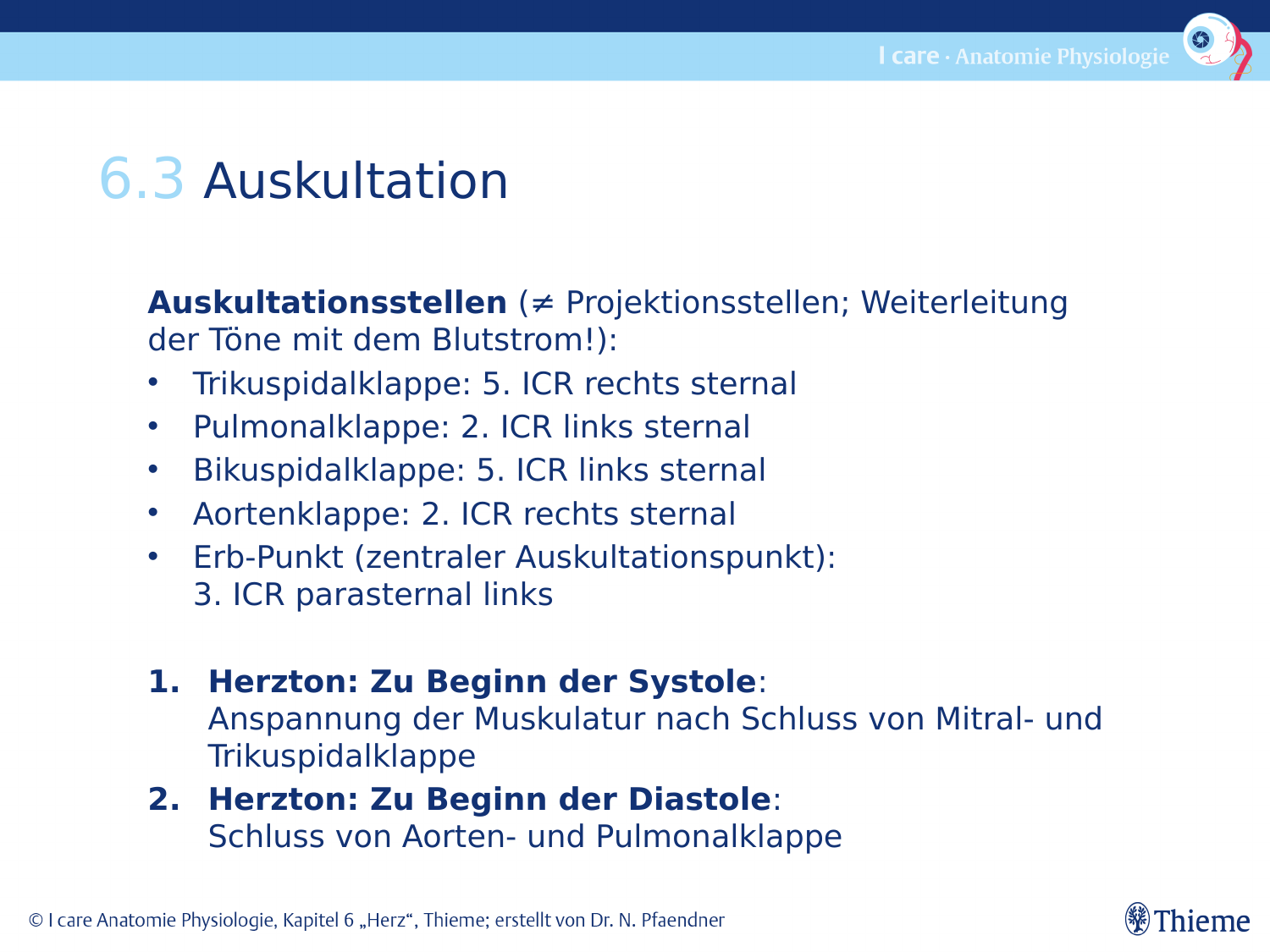

6.3 Auskultation
Auskultationsstellen (≠ Projektionsstellen; Weiterleitung der Töne mit dem Blutstrom!):
Trikuspidalklappe: 5. ICR rechts sternal
Pulmonalklappe: 2. ICR links sternal
Bikuspidalklappe: 5. ICR links sternal
Aortenklappe: 2. ICR rechts sternal
Erb-Punkt (zentraler Auskultationspunkt):
3. ICR parasternal links

Herzton: Zu Beginn der Systole:
Anspannung der Muskulatur nach Schluss von Mitral- und Trikuspidalklappe
Herzton: Zu Beginn der Diastole:
Schluss von Aorten- und Pulmonalklappe